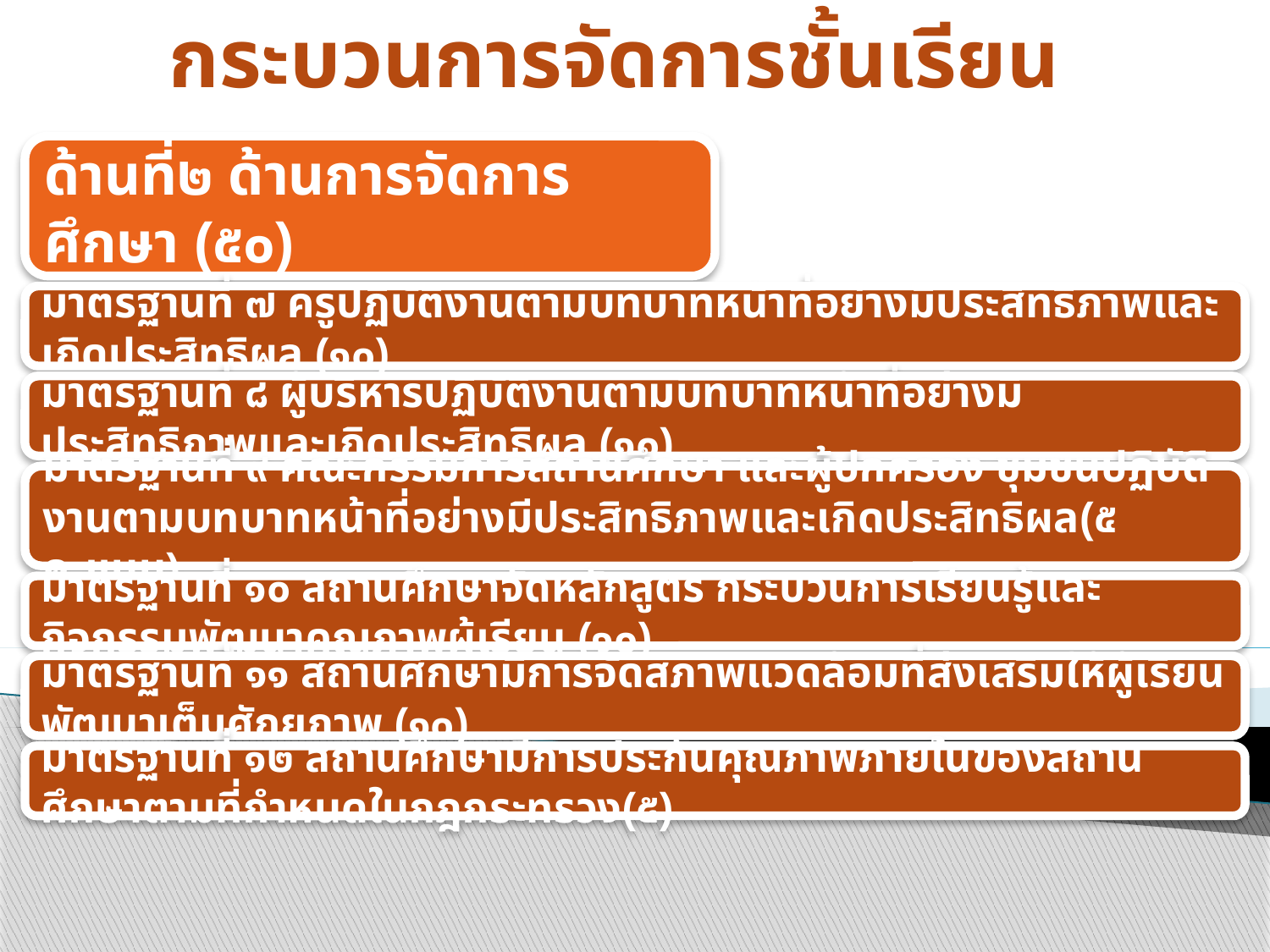

# กระบวนการจัดการชั้นเรียน
ด้านที่๒ ด้านการจัดการศึกษา (๕๐)
มาตรฐานที่ ๗ ครูปฏิบัติงานตามบทบาทหน้าที่อย่างมีประสิทธิภาพและเกิดประสิทธิผล (๑๐)
มาตรฐานที่ ๘ ผู้บริหารปฏิบัติงานตามบทบาทหน้าที่อย่างมีประสิทธิภาพและเกิดประสิทธิผล (๑๐)
มาตรฐานที่ ๙ คณะกรรมการสถานศึกษา และผู้ปกครอง ชุมชนปฏิบัติงานตามบทบาทหน้าที่อย่างมีประสิทธิภาพและเกิดประสิทธิผล(๕ คะแนน)

มาตรฐานที่ ๑๐ สถานศึกษาจัดหลักสูตร กระบวนการเรียนรู้และกิจกรรมพัฒนาคุณภาพผู้เรียน (๑๐)
มาตรฐานที่ ๑๑ สถานศึกษามีการจัดสภาพแวดล้อมที่ส่งเสริมให้ผู้เรียนพัฒนาเต็มศักยภาพ (๑๐)
มาตรฐานที่ ๑๒ สถานศึกษามีการประกันคุณภาพภายในของสถานศึกษาตามที่กำหนดในกฎกระทรวง(๕)